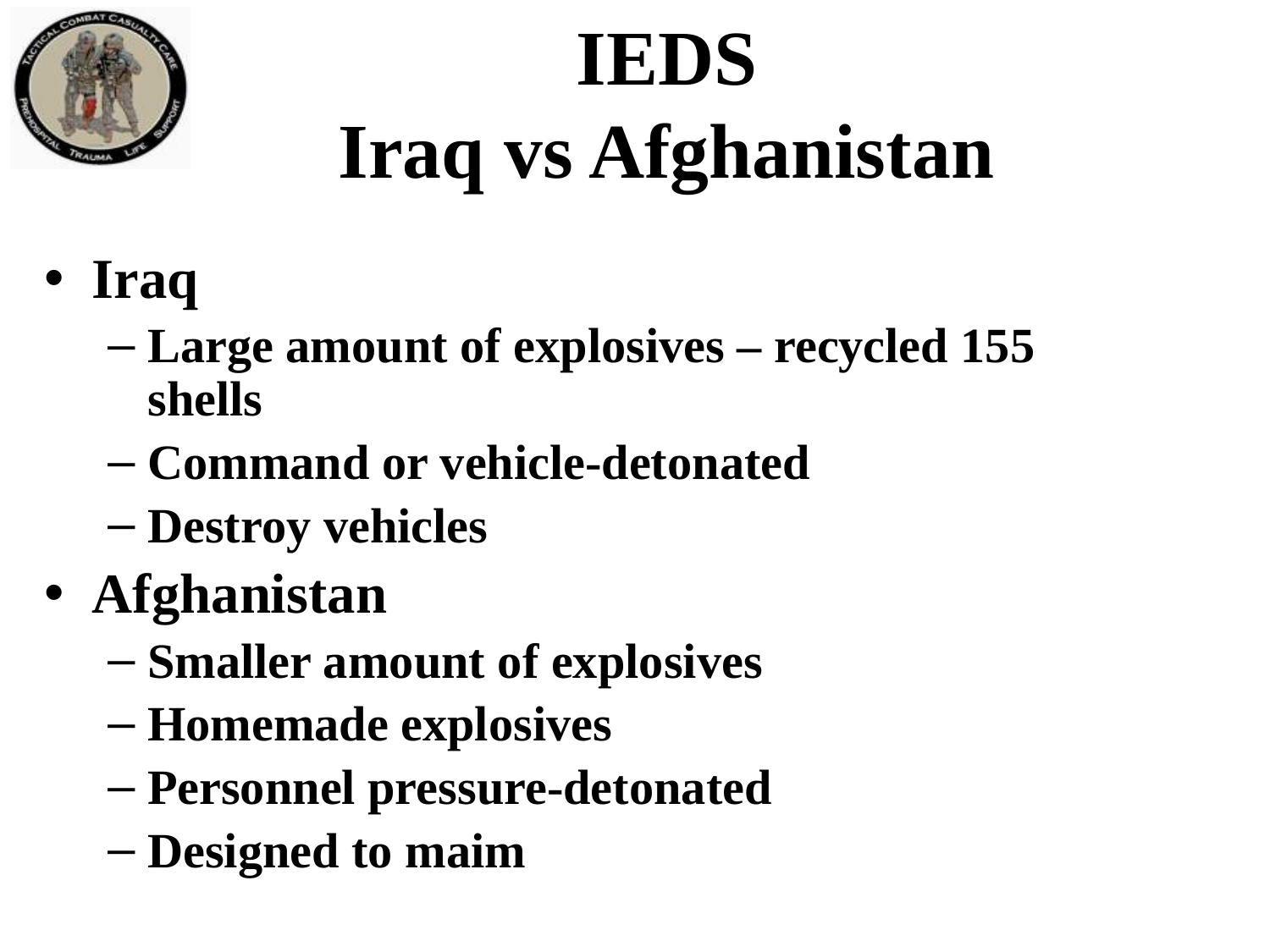

IEDS
Iraq vs Afghanistan
Iraq
Large amount of explosives – recycled 155 shells
Command or vehicle-detonated
Destroy vehicles
Afghanistan
Smaller amount of explosives
Homemade explosives
Personnel pressure-detonated
Designed to maim